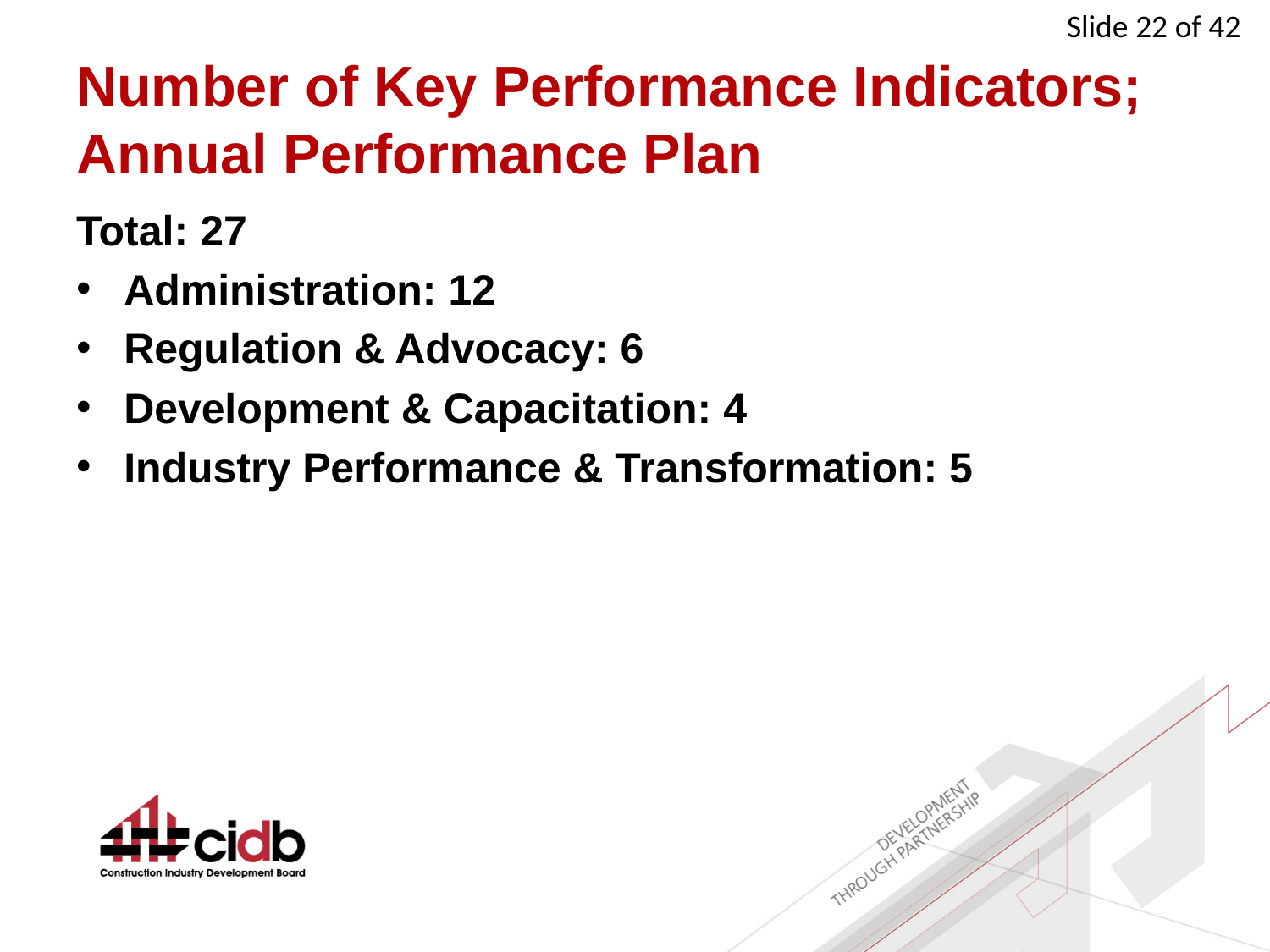

# Number of Key Performance Indicators; Annual Performance Plan
Total: 27
Administration: 12
Regulation & Advocacy: 6
Development & Capacitation: 4
Industry Performance & Transformation: 5